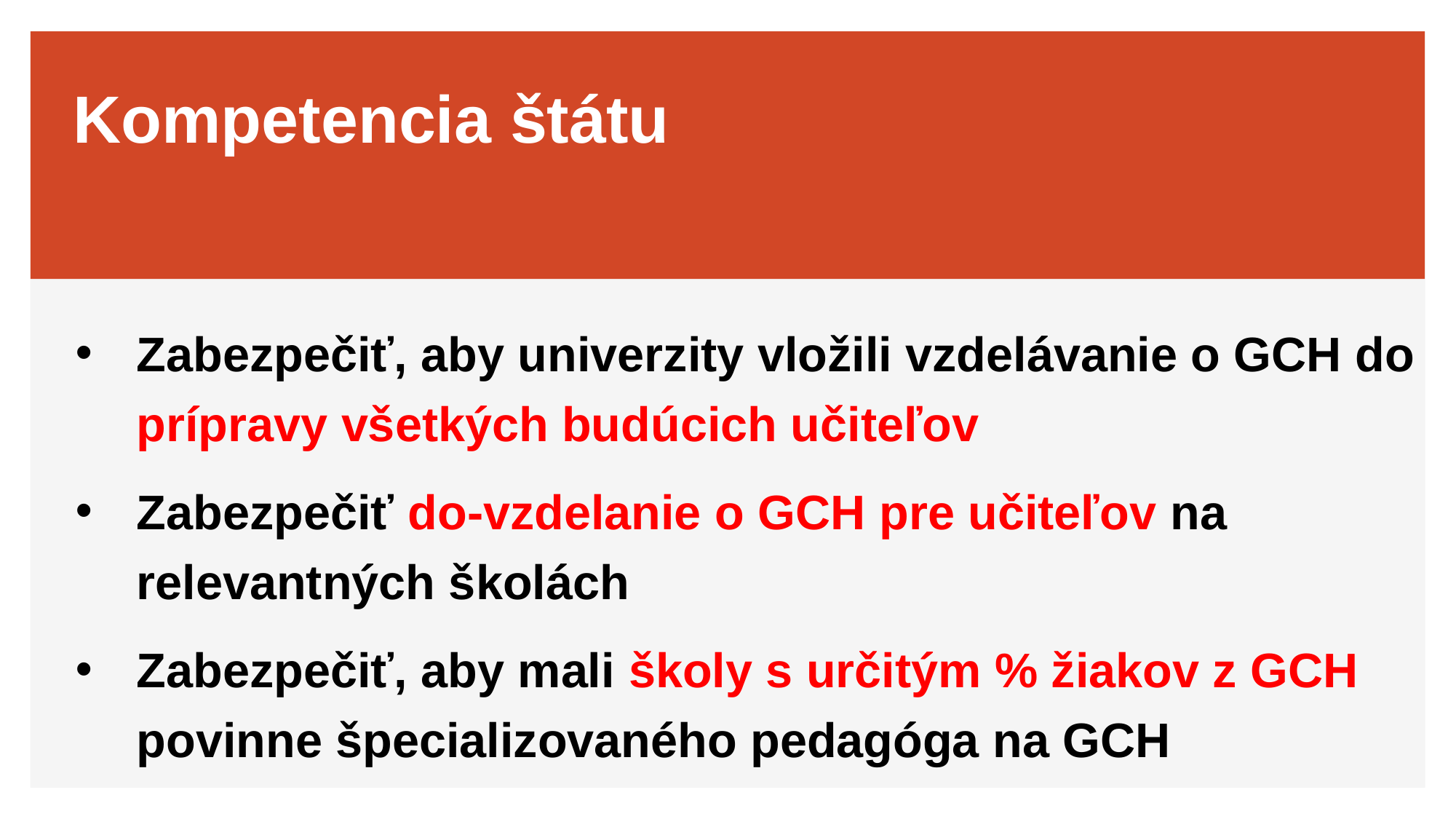

# Kompetencia štátu
Zabezpečiť, aby univerzity vložili vzdelávanie o GCH do prípravy všetkých budúcich učiteľov
Zabezpečiť do-vzdelanie o GCH pre učiteľov na relevantných školách
Zabezpečiť, aby mali školy s určitým % žiakov z GCH povinne špecializovaného pedagóga na GCH